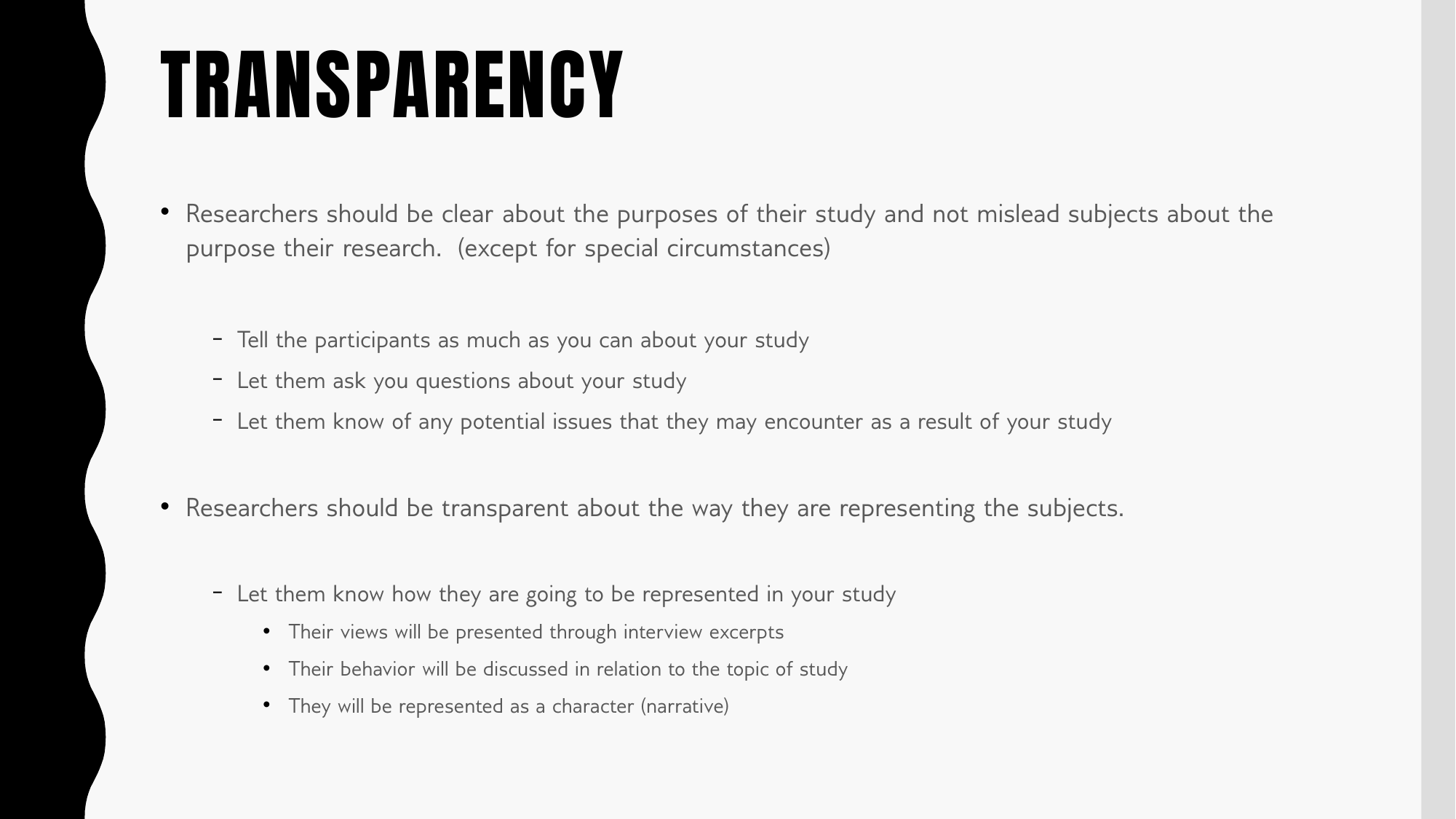

# Transparency
Researchers should be clear about the purposes of their study and not mislead subjects about the purpose their research.  (except for special circumstances)

Tell the participants as much as you can about your study
Let them ask you questions about your study
Let them know of any potential issues that they may encounter as a result of your study

Researchers should be transparent about the way they are representing the subjects.

Let them know how they are going to be represented in your study
Their views will be presented through interview excerpts
Their behavior will be discussed in relation to the topic of study
They will be represented as a character (narrative)